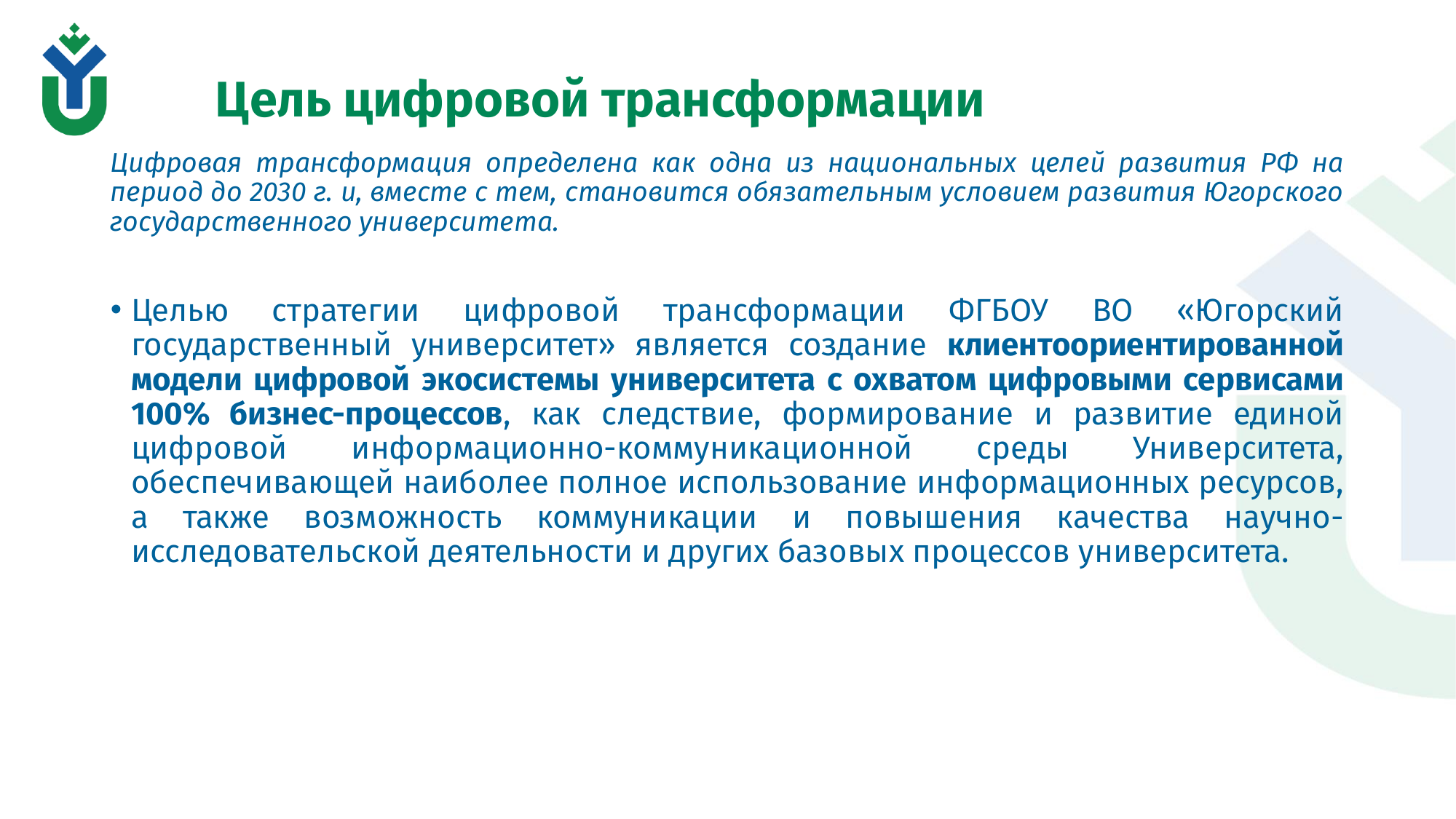

# Цель цифровой трансформации
Цифровая трансформация определена как одна из национальных целей развития РФ на период до 2030 г. и, вместе с тем, становится обязательным условием развития Югорского государственного университета.

Целью стратегии цифровой трансформации ФГБОУ ВО «Югорский государственный университет» является создание клиентоориентированной модели цифровой экосистемы университета с охватом цифровыми сервисами 100% бизнес-процессов, как следствие, формирование и развитие единой цифровой информационно-коммуникационной среды Университета, обеспечивающей наиболее полное использование информационных ресурсов, а также возможность коммуникации и повышения качества научно-исследовательской деятельности и других базовых процессов университета.